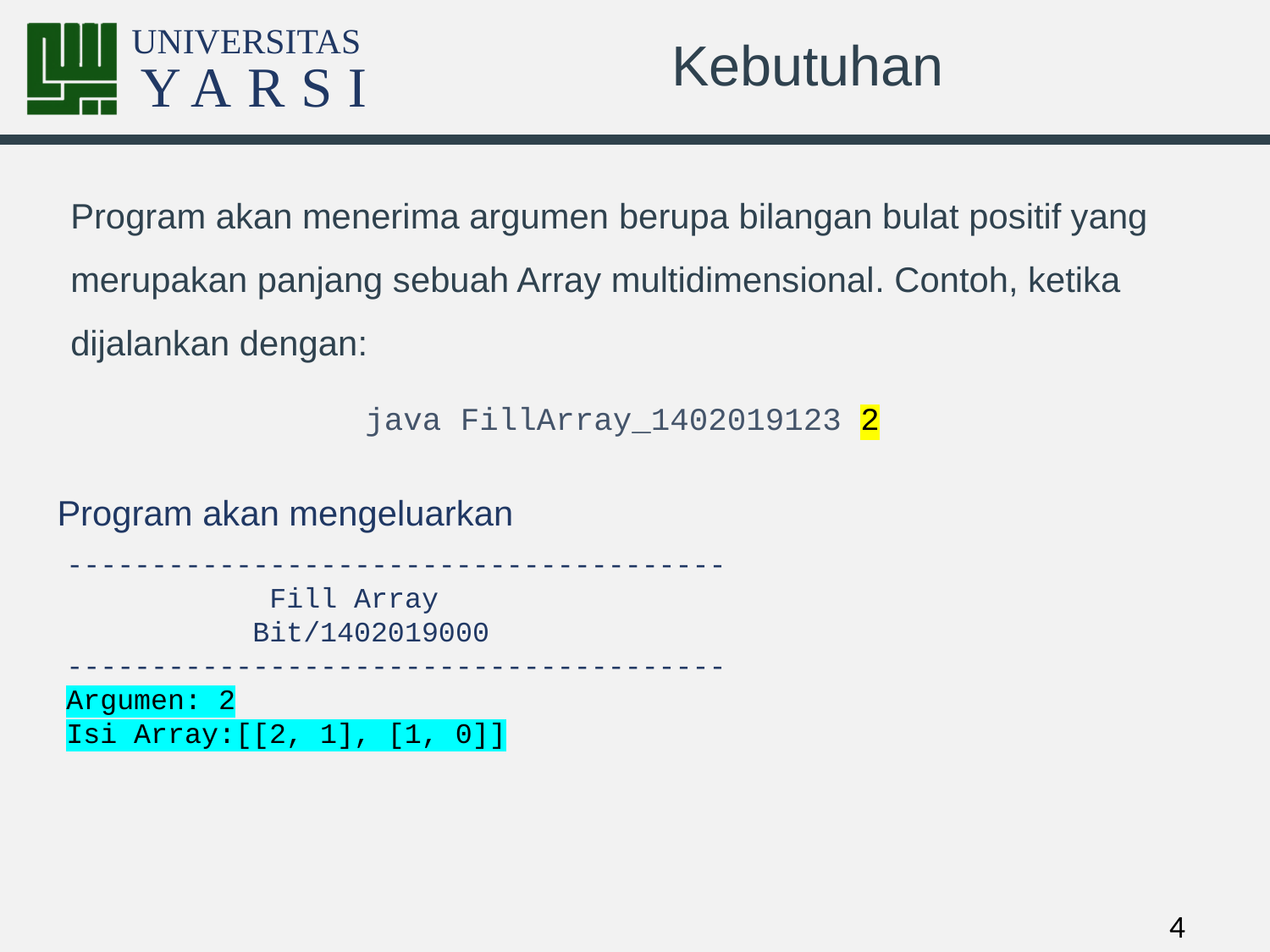

# Kebutuhan
Program akan menerima argumen berupa bilangan bulat positif yang merupakan panjang sebuah Array multidimensional. Contoh, ketika dijalankan dengan:
java FillArray_1402019123 2
Program akan mengeluarkan
---------------------------------------
            Fill Array
           Bit/1402019000
---------------------------------------
Argumen: 2
Isi Array:[[2, 1], [1, 0]]